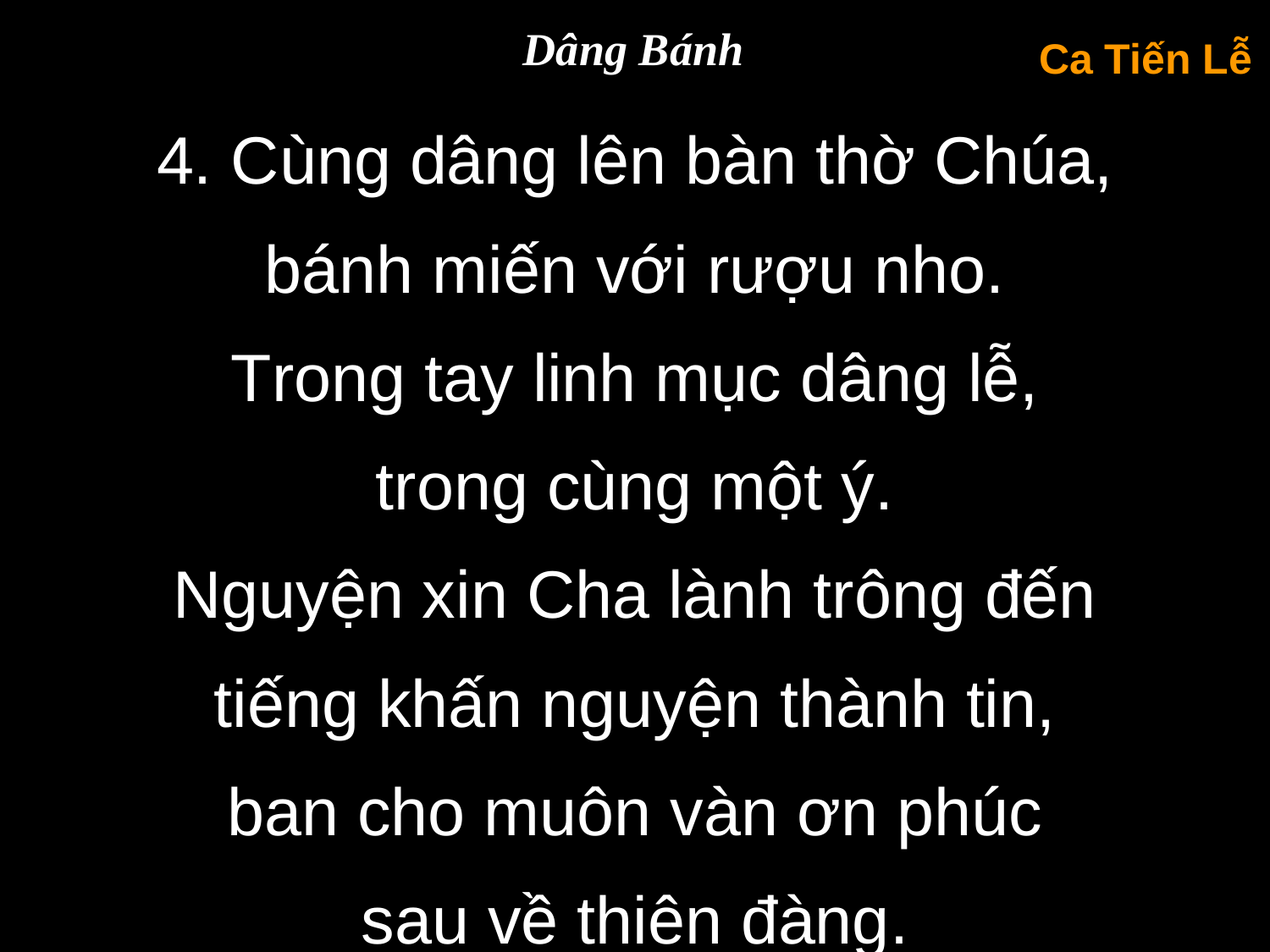

Dâng Bánh
Ca Tiến Lễ
4. Cùng dâng lên bàn thờ Chúa,
bánh miến với rượu nho.
Trong tay linh mục dâng lễ,
trong cùng một ý.
Nguyện xin Cha lành trông đến
tiếng khấn nguyện thành tin,
ban cho muôn vàn ơn phúc
sau về thiên đàng.